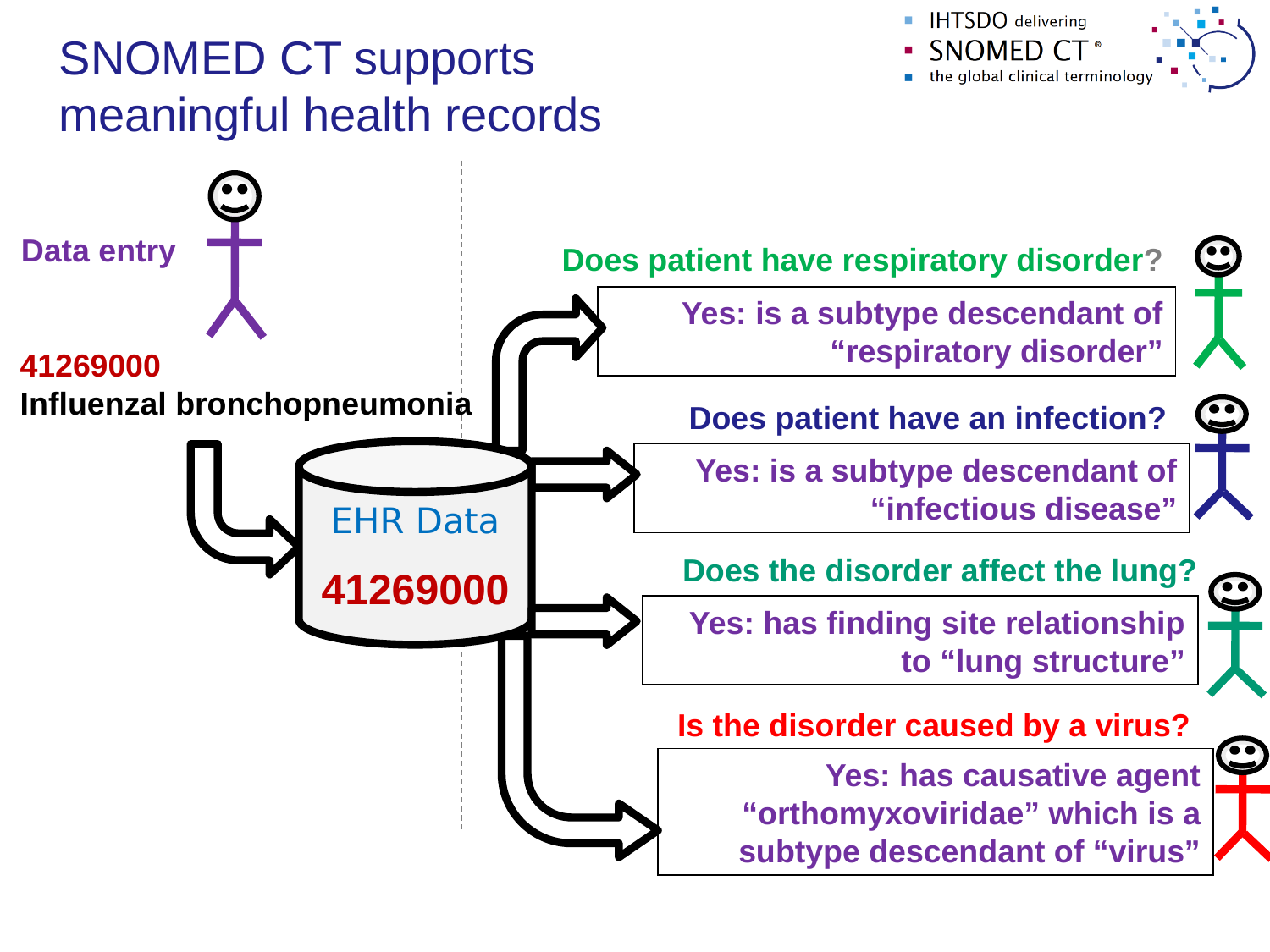

SNOMED CT supports meaningful health records

Data entry
Does patient have respiratory disorder?

Yes: is a subtype descendant of “respiratory disorder”

41269000
Influenzal bronchopneumonia
Does patient have an infection?

EHR Data
41269000
Yes: is a subtype descendant of “infectious disease”

Does the disorder affect the lung?

Yes: has finding site relationship to “lung structure”

Is the disorder caused by a virus?

Yes: has causative agent “orthomyxoviridae” which is a subtype descendant of “virus”